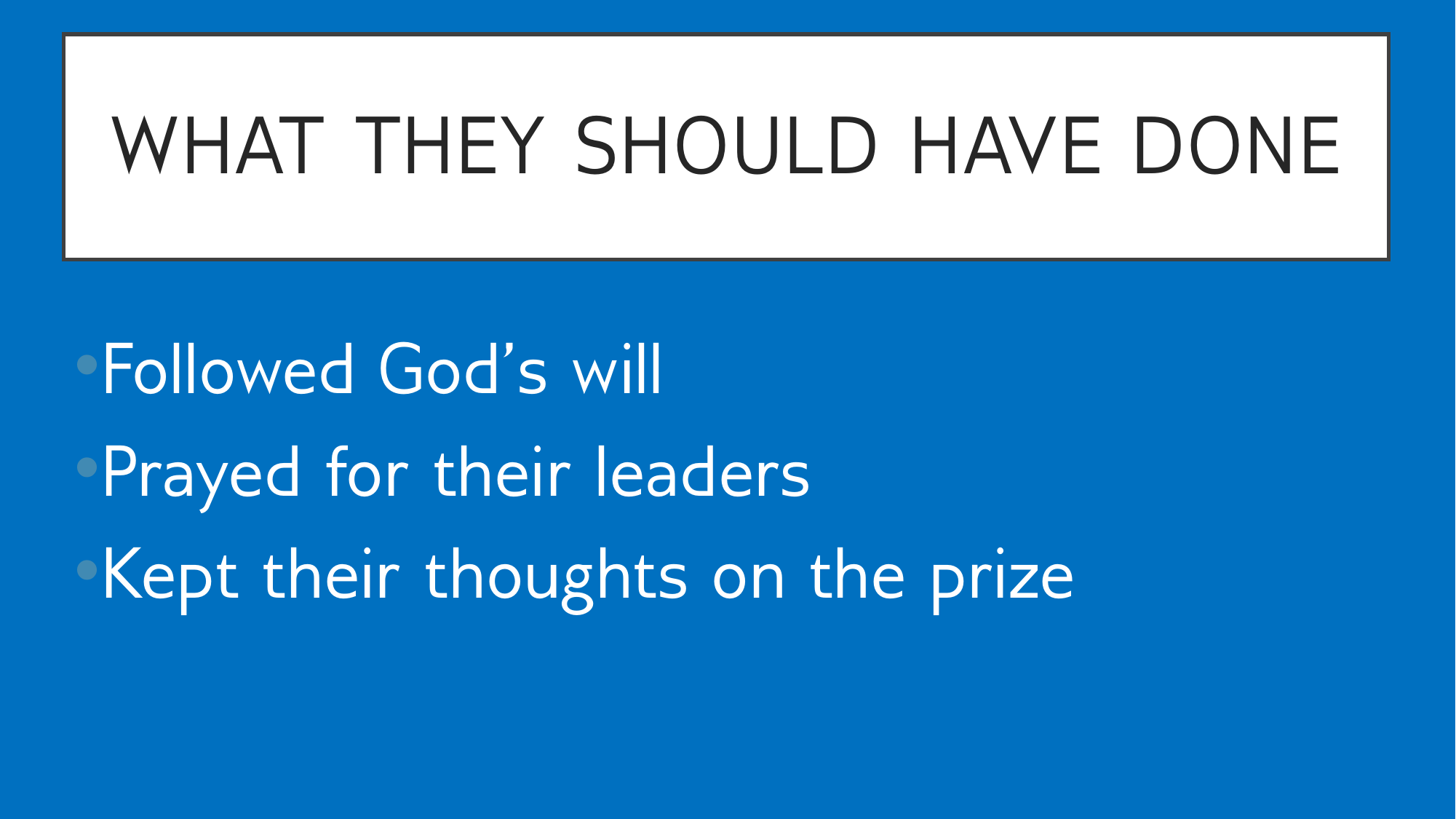

# What they should have done
Followed God’s will
Prayed for their leaders
Kept their thoughts on the prize